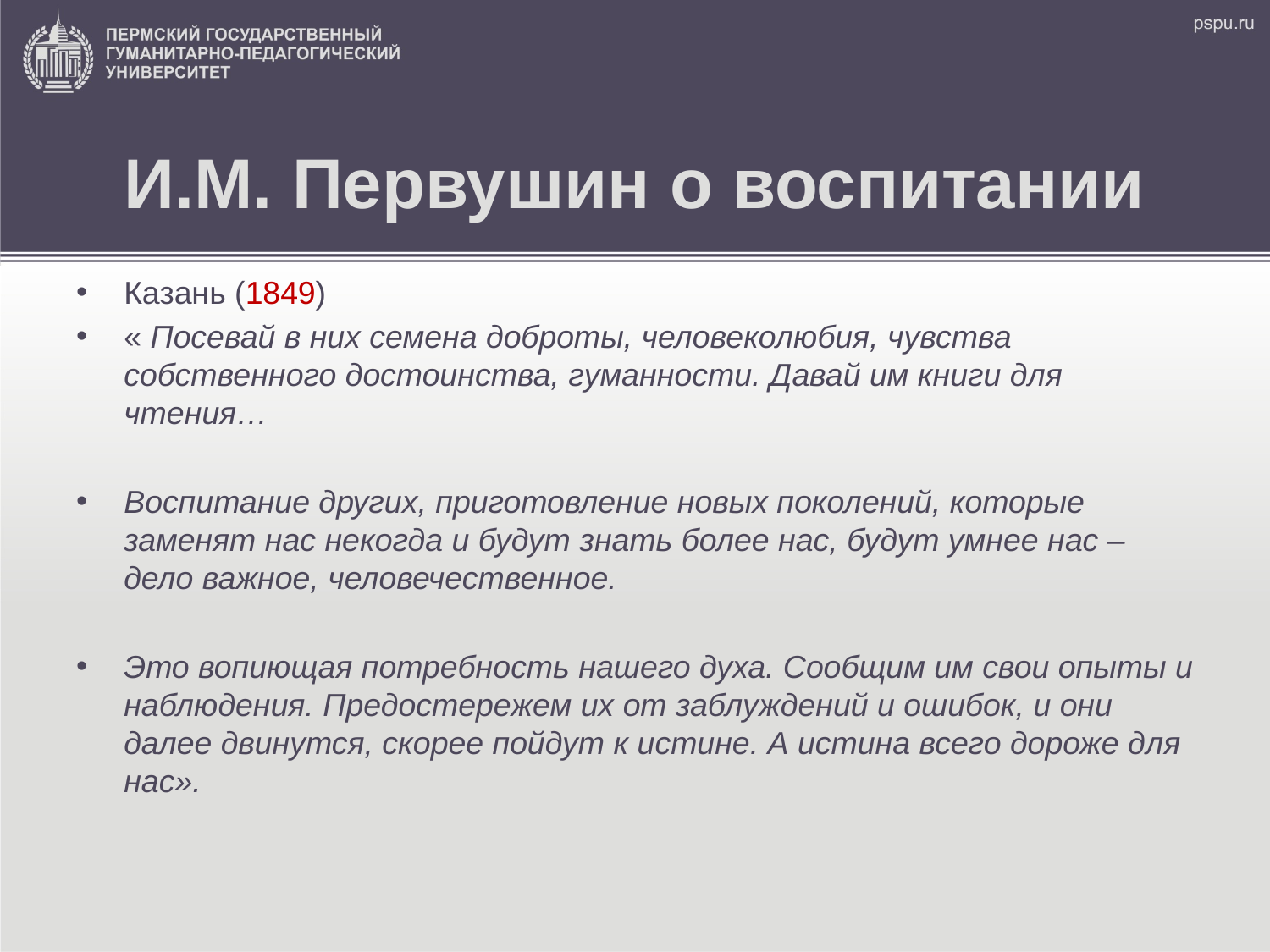

# И.М. Первушин о воспитании
Казань (1849)
« Посевай в них семена доброты, человеколюбия, чувства собственного достоинства, гуманности. Давай им книги для чтения…

Воспитание других, приготовление новых поколений, которые заменят нас некогда и будут знать более нас, будут умнее нас – дело важное, человечественное.

Это вопиющая потребность нашего духа. Сообщим им свои опыты и наблюдения. Предостережем их от заблуждений и ошибок, и они далее двинутся, скорее пойдут к истине. А истина всего дороже для нас».